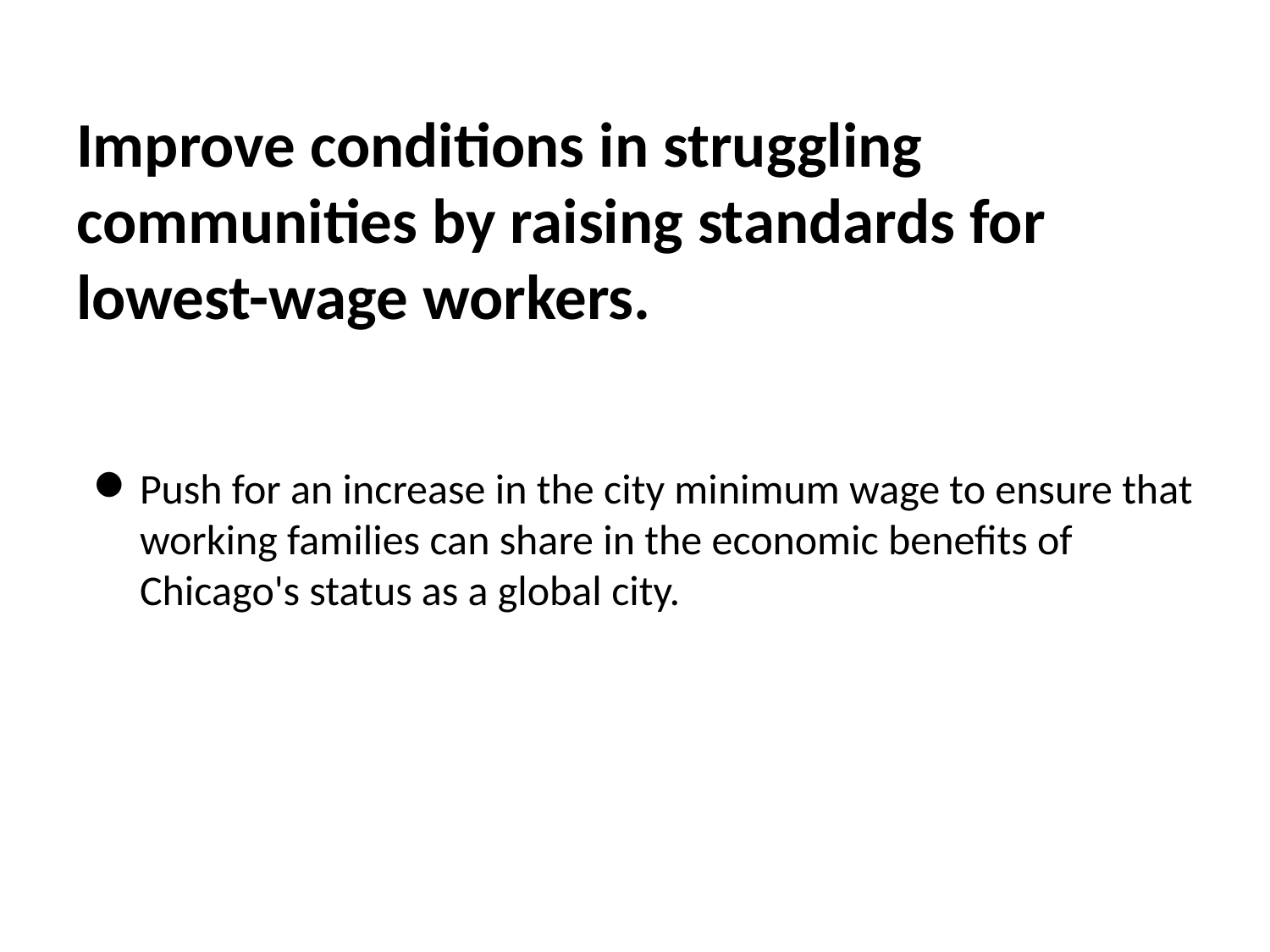

# Improve conditions in struggling communities by raising standards for lowest-wage workers.
Push for an increase in the city minimum wage to ensure that working families can share in the economic benefits of Chicago's status as a global city.